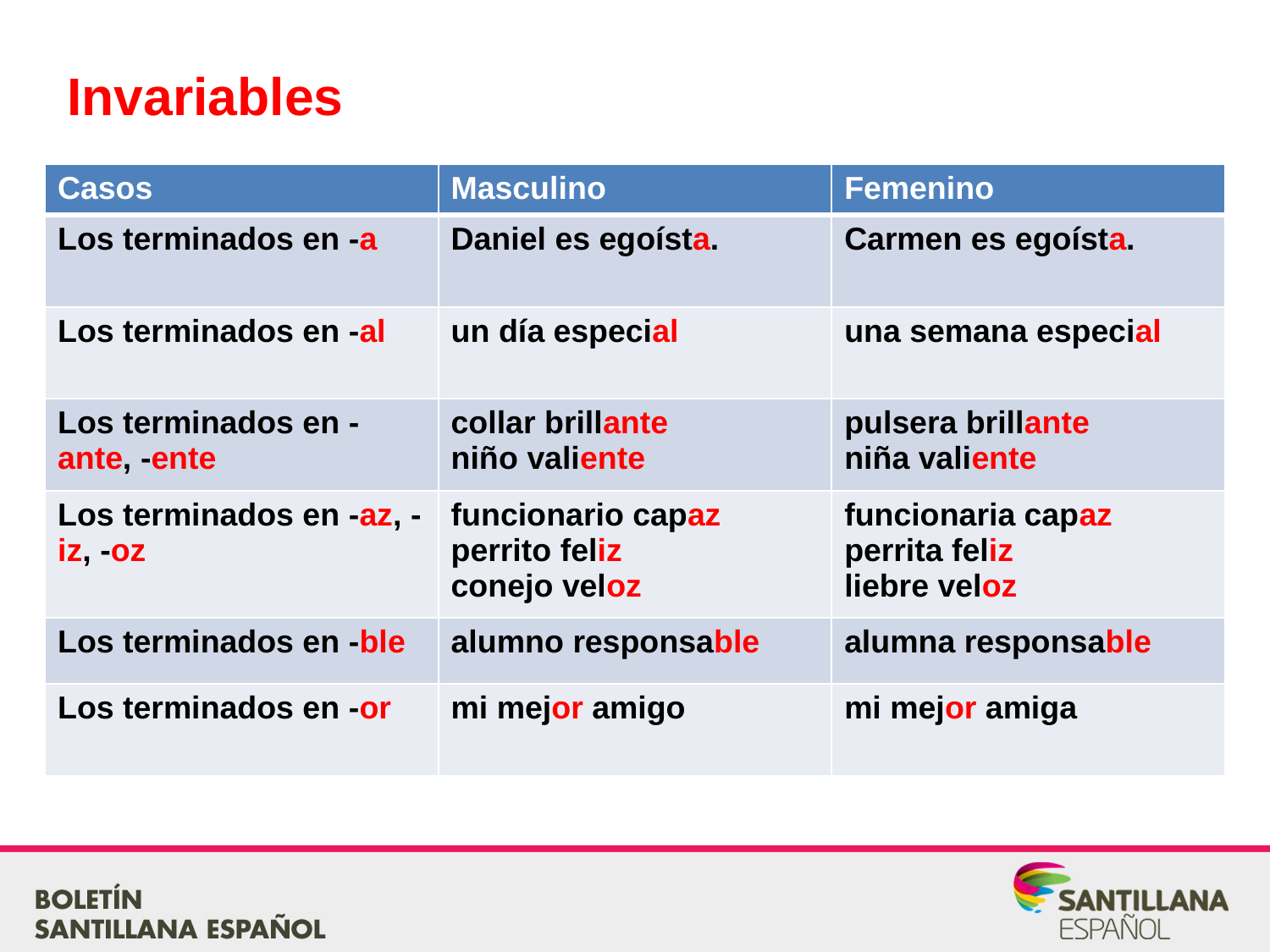

Invariables
| Casos | Masculino | Femenino |
| --- | --- | --- |
| Los terminados en -a | Daniel es egoísta. | Carmen es egoísta. |
| Los terminados en -al | un día especial | una semana especial |
| Los terminados en -ante, -ente | collar brillante niño valiente | pulsera brillante niña valiente |
| Los terminados en -az, -iz, -oz | funcionario capaz perrito feliz conejo veloz | funcionaria capaz perrita feliz liebre veloz |
| Los terminados en -ble | alumno responsable | alumna responsable |
| Los terminados en -or | mi mejor amigo | mi mejor amiga |